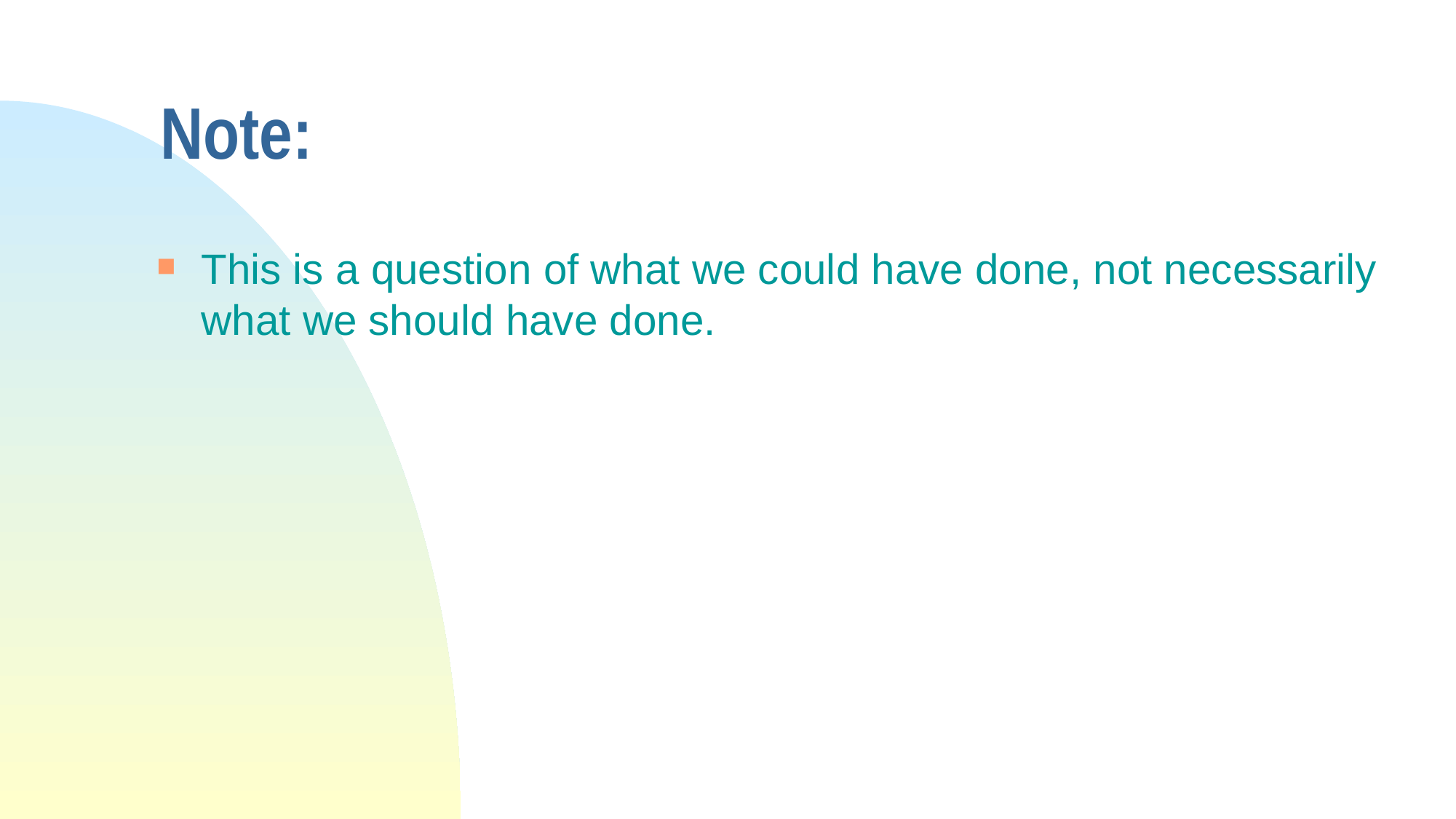

# Note:
This is a question of what we could have done, not necessarily what we should have done.